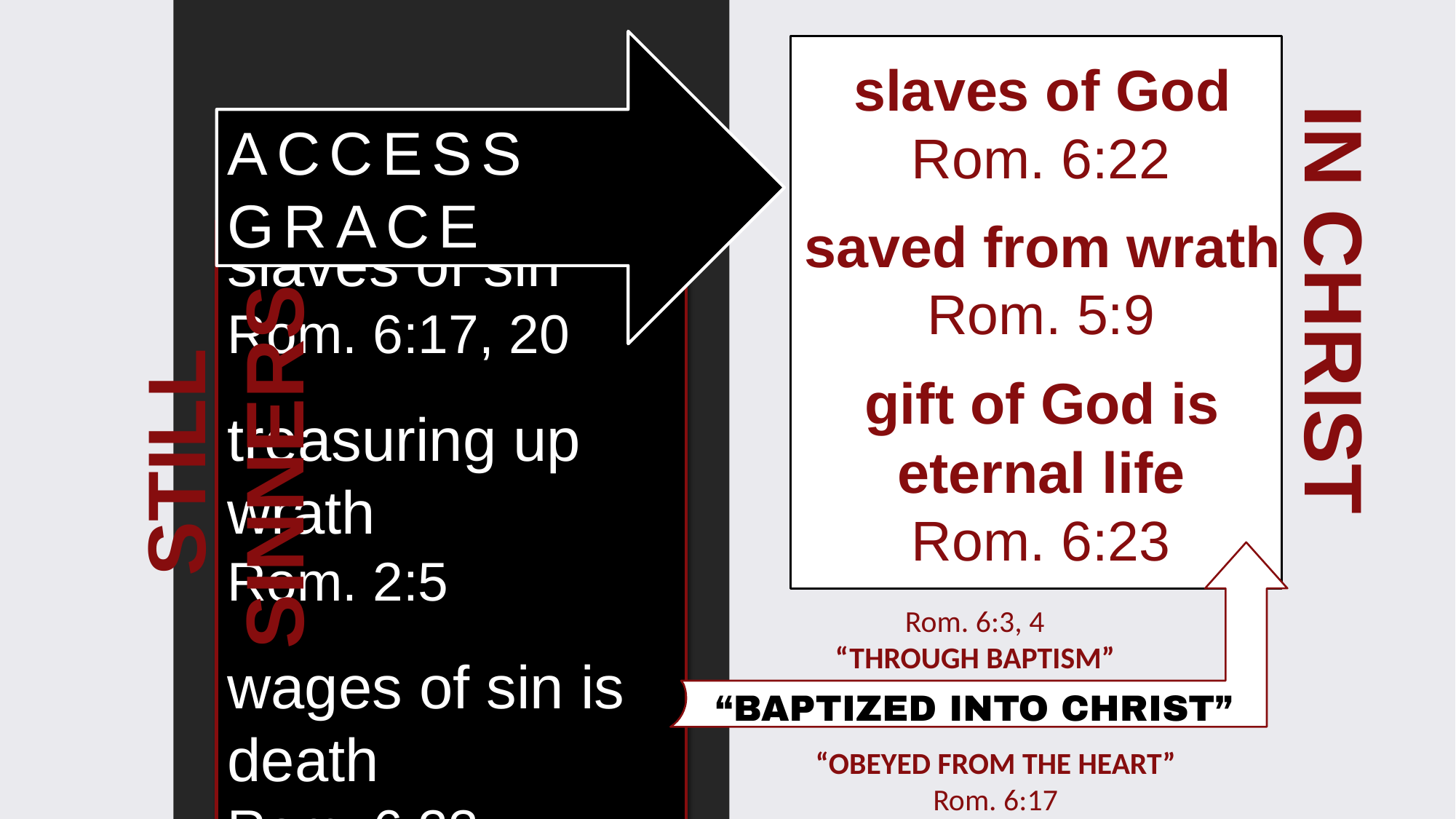

ACCESS GRACE
slaves of God
Rom. 6:22
saved from wrath
Rom. 5:9
gift of God is eternal life
Rom. 6:23
“BY FAITH” (Rom. 5:2)
slaves of sin
Rom. 6:17, 20
treasuring up wrath
Rom. 2:5
wages of sin is death
Rom. 6:23
IN CHRIST
STILL SINNERS

Rom. 6:3, 4
“THROUGH BAPTISM”
“BAPTIZED INTO CHRIST”
“OBEYED FROM THE HEART”
Rom. 6:17